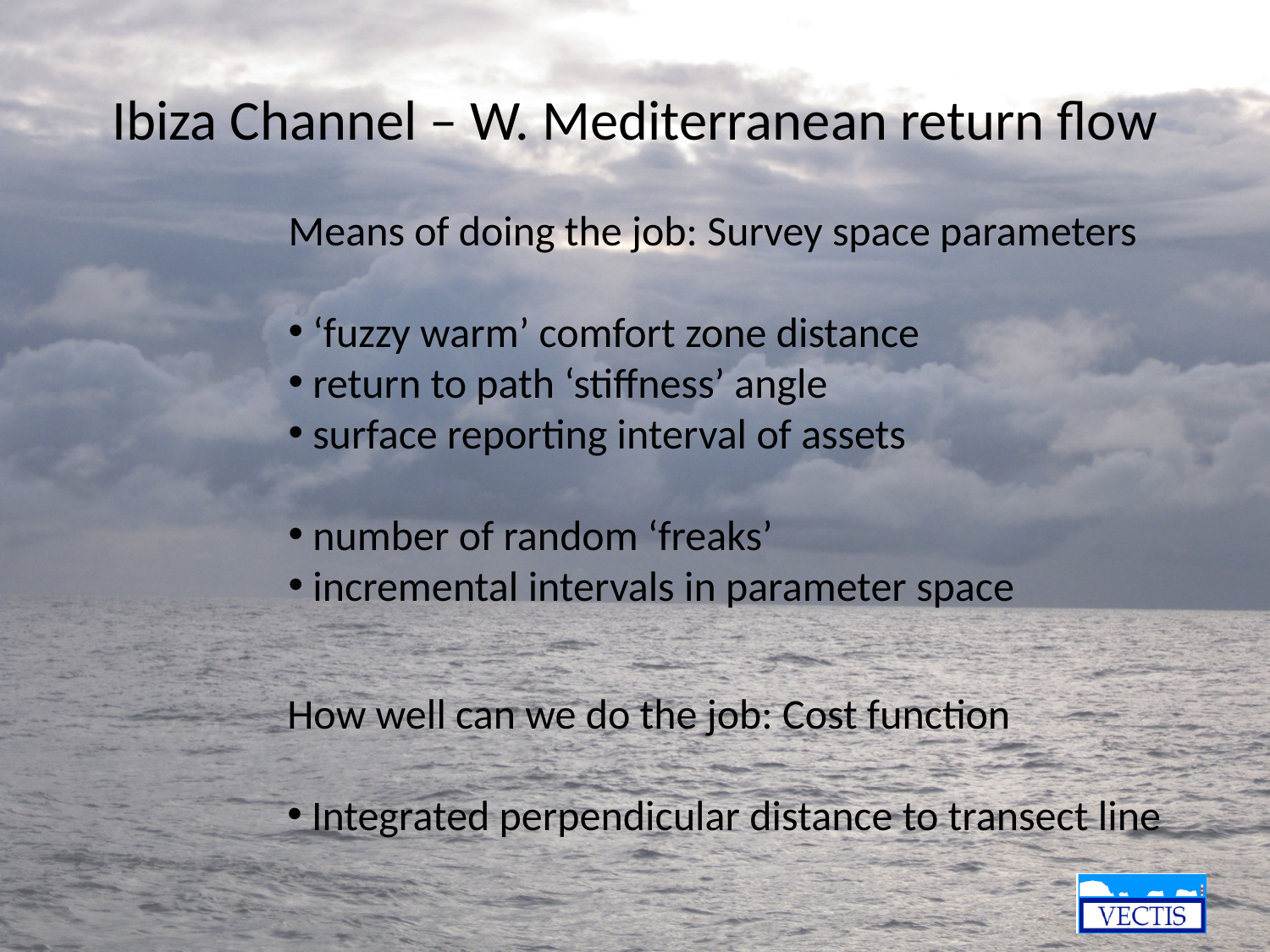

# Ibiza Channel – W. Mediterranean return flow
Means of doing the job: Survey space parameters

 ‘fuzzy warm’ comfort zone distance
 return to path ‘stiffness’ angle
 surface reporting interval of assets

 number of random ‘freaks’
 incremental intervals in parameter space
How well can we do the job: Cost function

 Integrated perpendicular distance to transect line